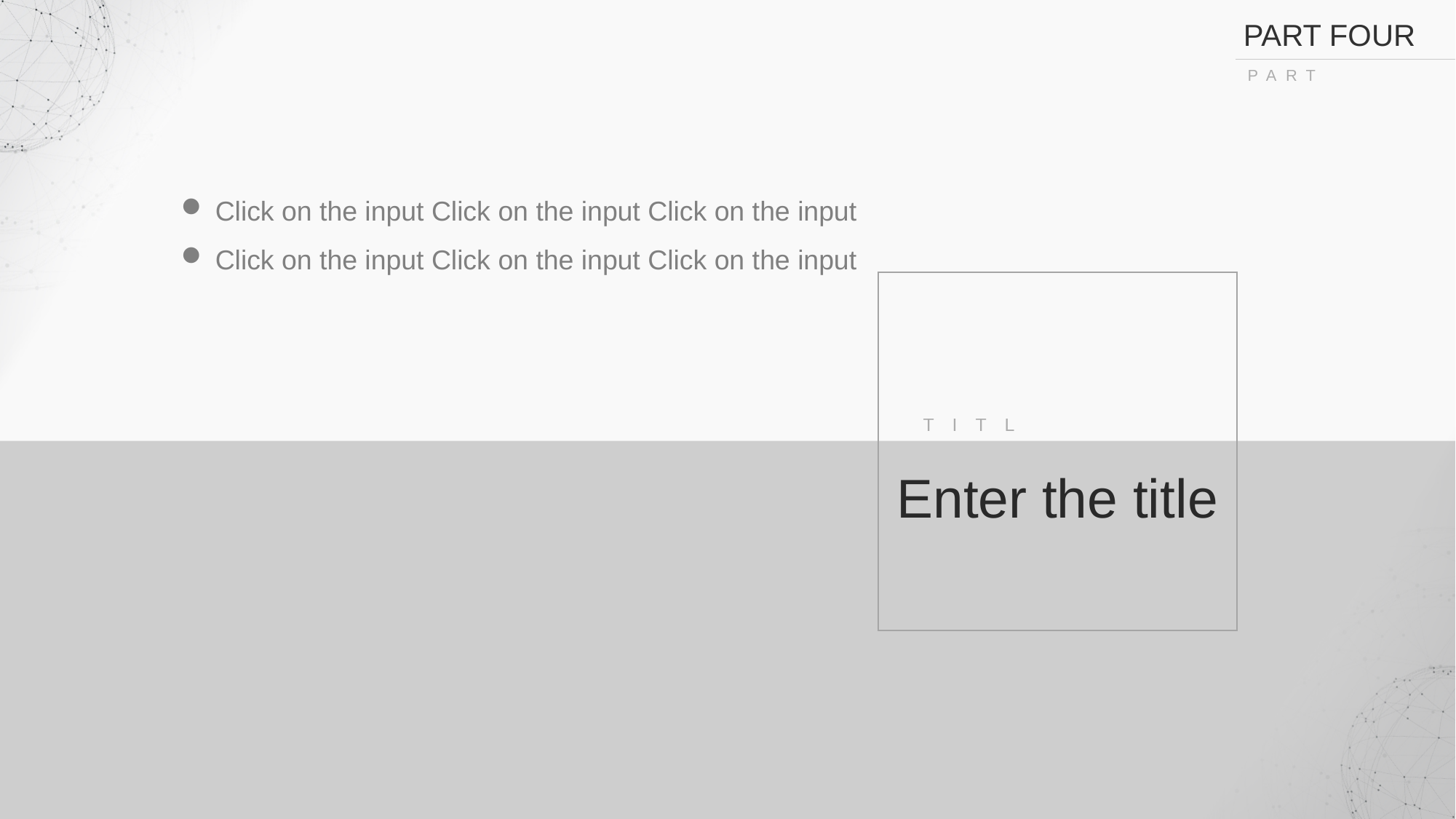

PART FOUR
PART FOUR
Click on the input Click on the input Click on the input
Click on the input Click on the input Click on the input

TITLE HERE

Enter the title